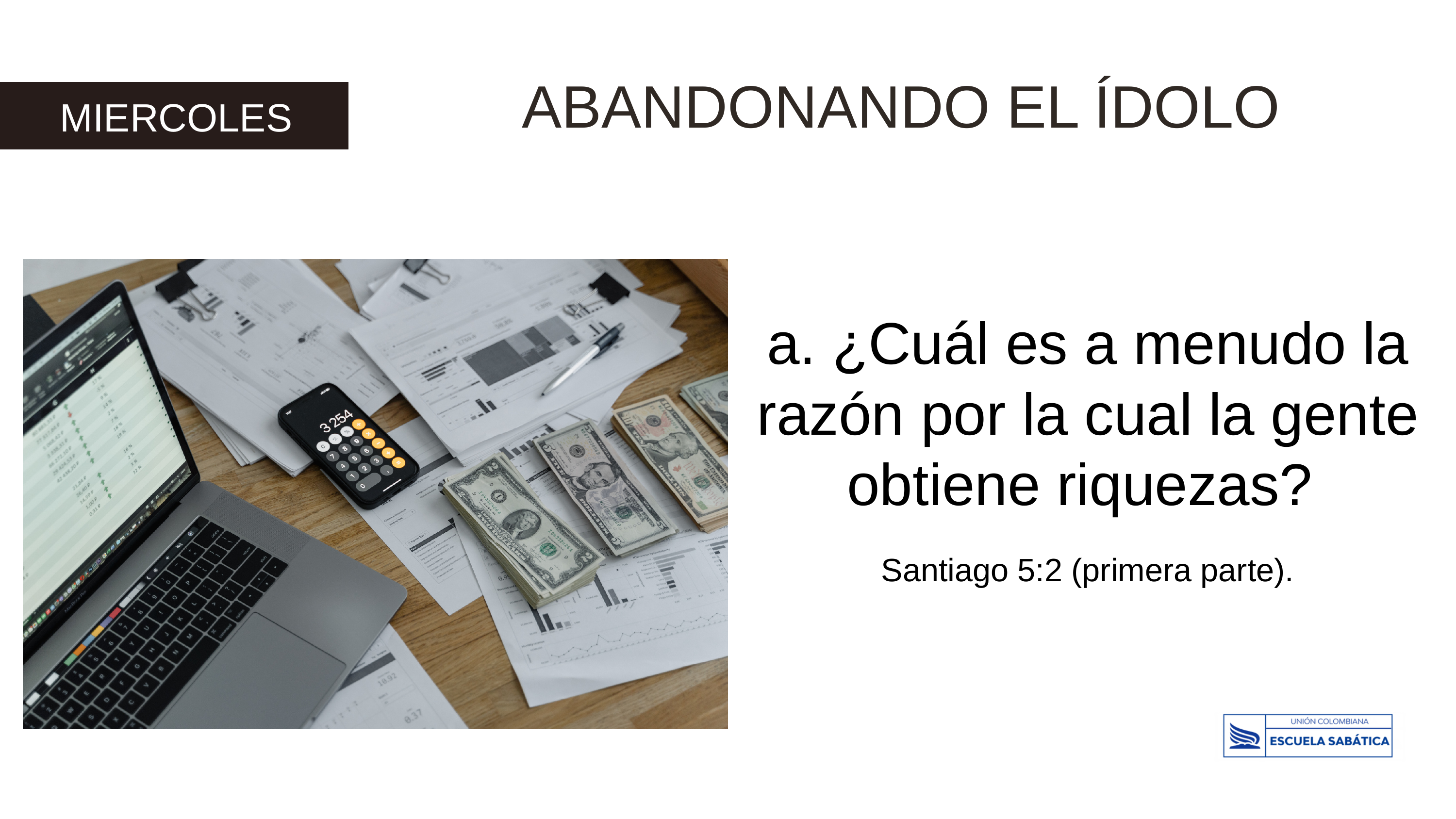

ABANDONANDO EL ÍDOLO

MIERCOLES

a. ¿Cuál es a menudo la razón por la cual la gente obtiene riquezas?
Santiago 5:2 (primera parte).